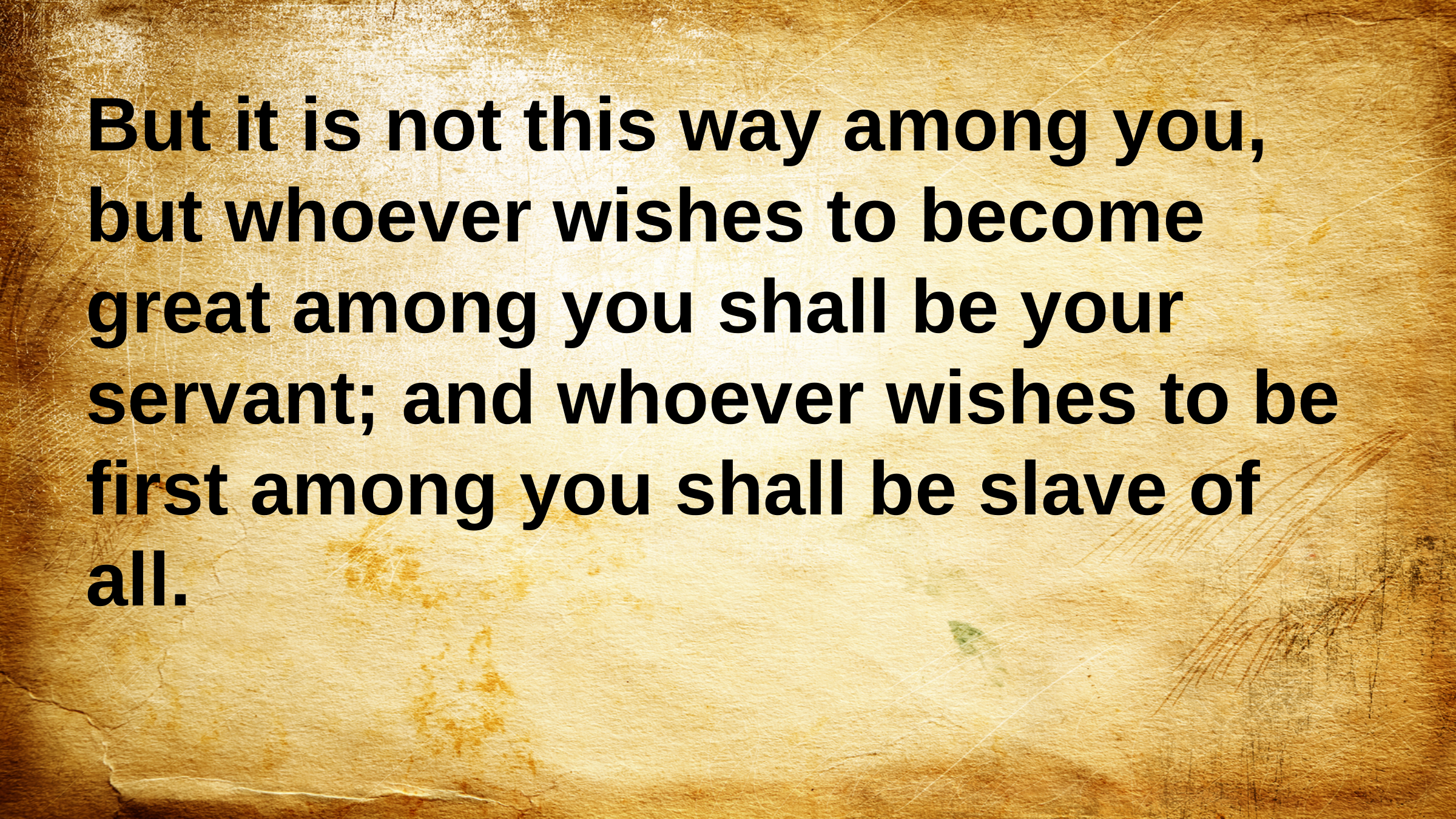

But it is not this way among you, but whoever wishes to become great among you shall be your servant; and whoever wishes to be first among you shall be slave of all.